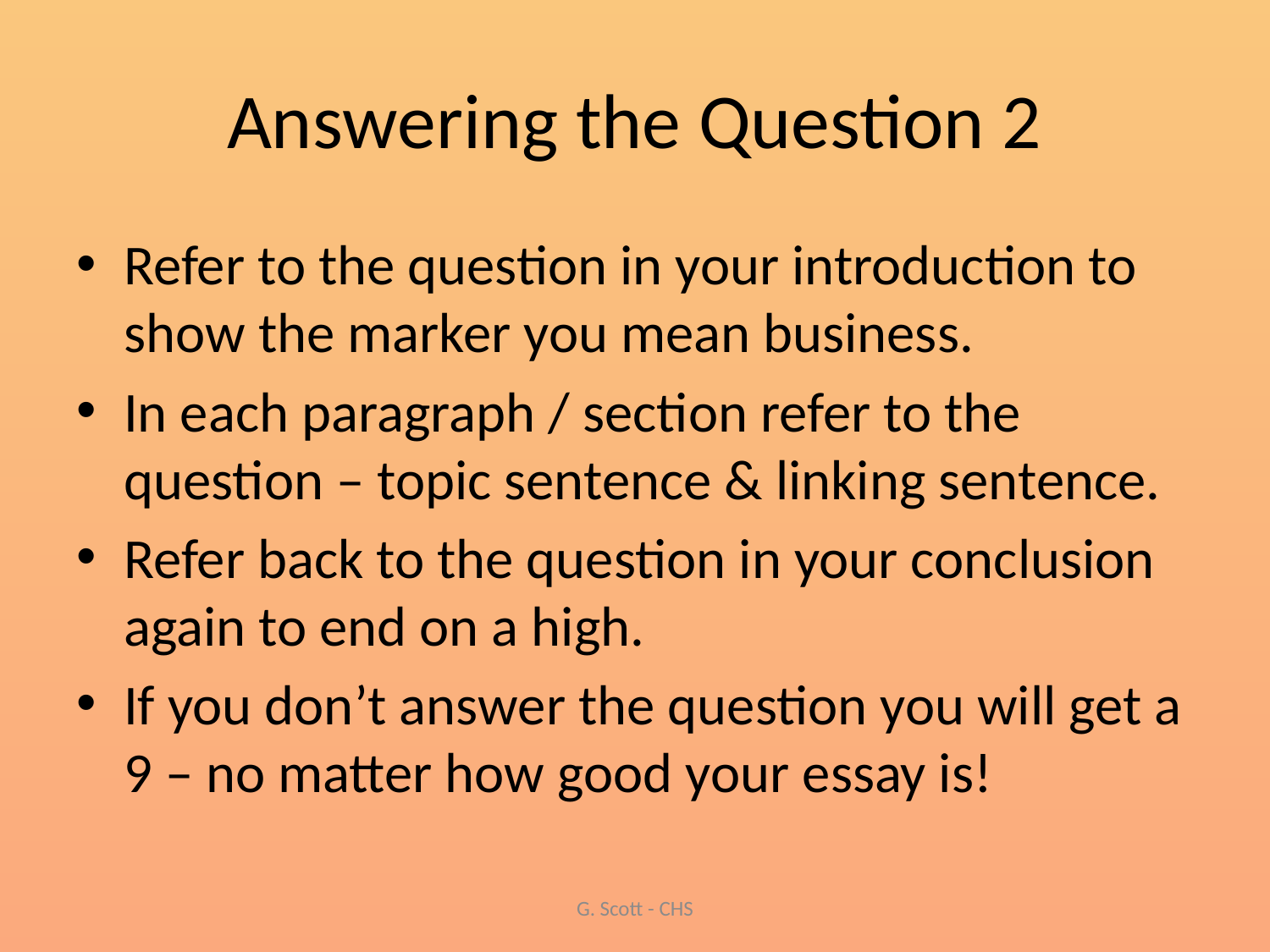

# Answering the Question 2
Refer to the question in your introduction to show the marker you mean business.
In each paragraph / section refer to the question – topic sentence & linking sentence.
Refer back to the question in your conclusion again to end on a high.
If you don’t answer the question you will get a 9 – no matter how good your essay is!
G. Scott - CHS